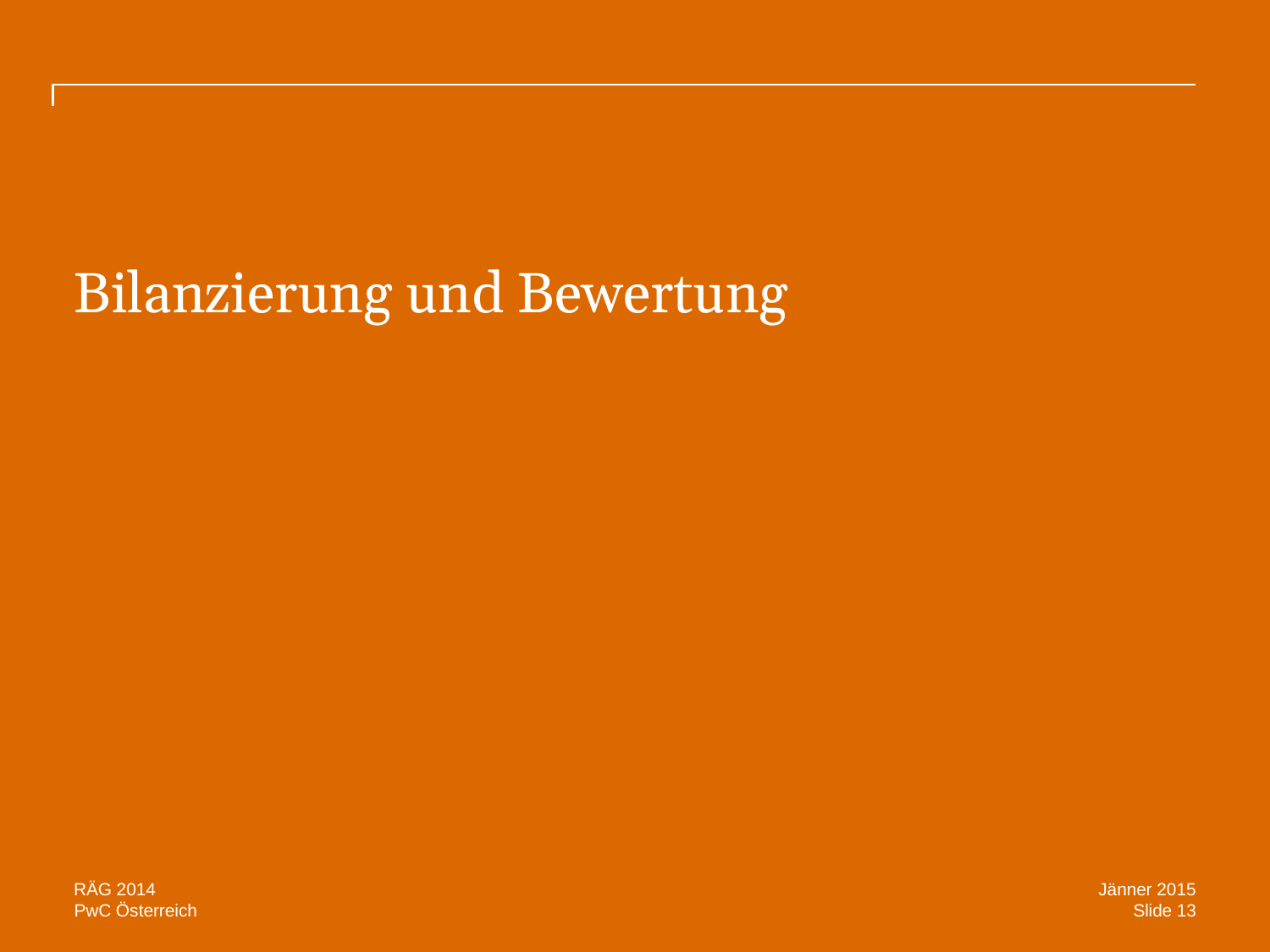

Bilanzierung und Bewertung

RÄG 2014
Jänner 2015
Slide 13